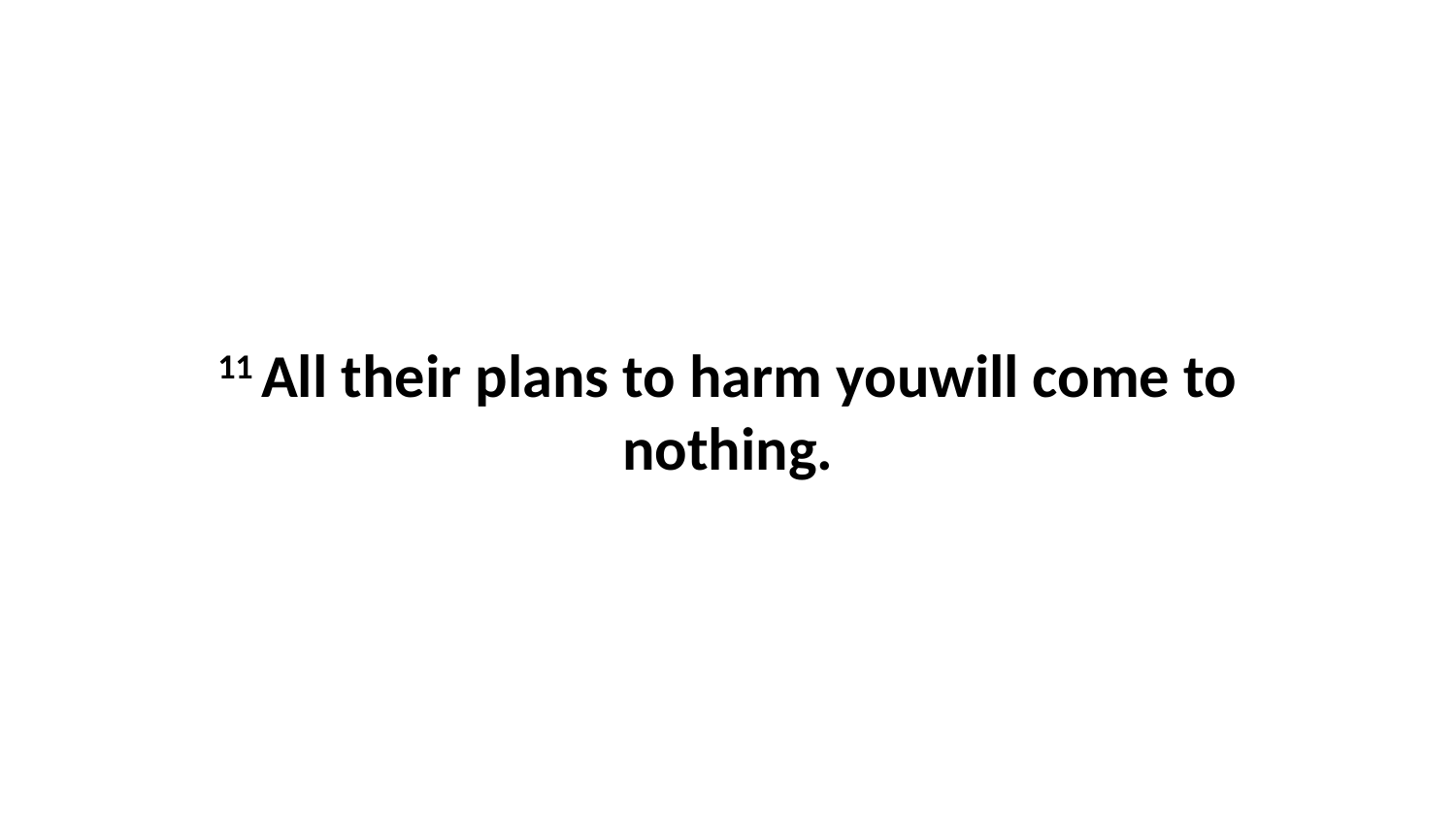

11 All their plans to harm youwill come to nothing.